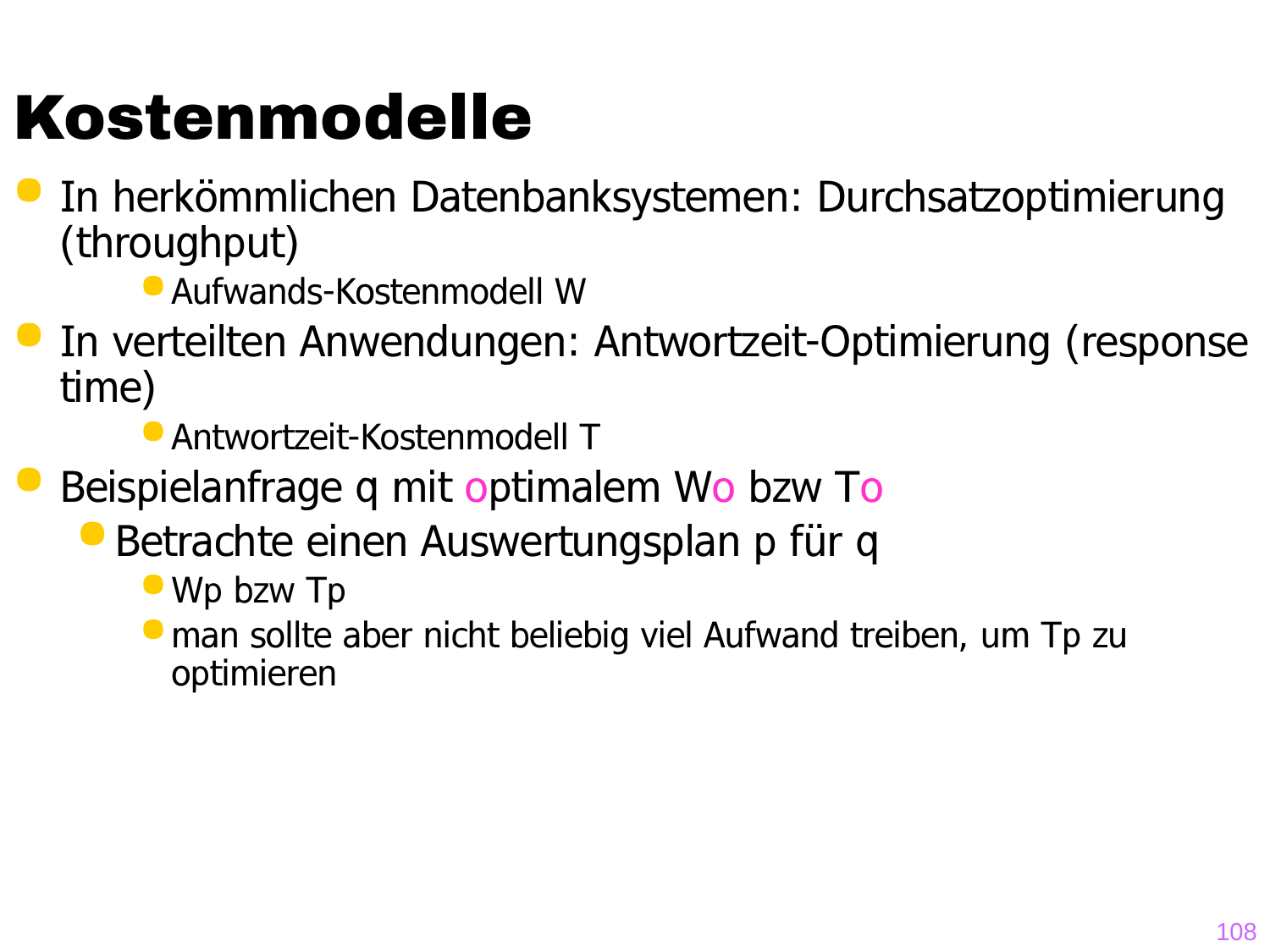

# Kostenmodelle
In herkömmlichen Datenbanksystemen: Durchsatzoptimierung (throughput)
Aufwands-Kostenmodell W
In verteilten Anwendungen: Antwortzeit-Optimierung (response time)
Antwortzeit-Kostenmodell T
Beispielanfrage q mit optimalem Wo bzw To
Betrachte einen Auswertungsplan p für q
Wp bzw Tp
man sollte aber nicht beliebig viel Aufwand treiben, um Tp zu optimieren
108